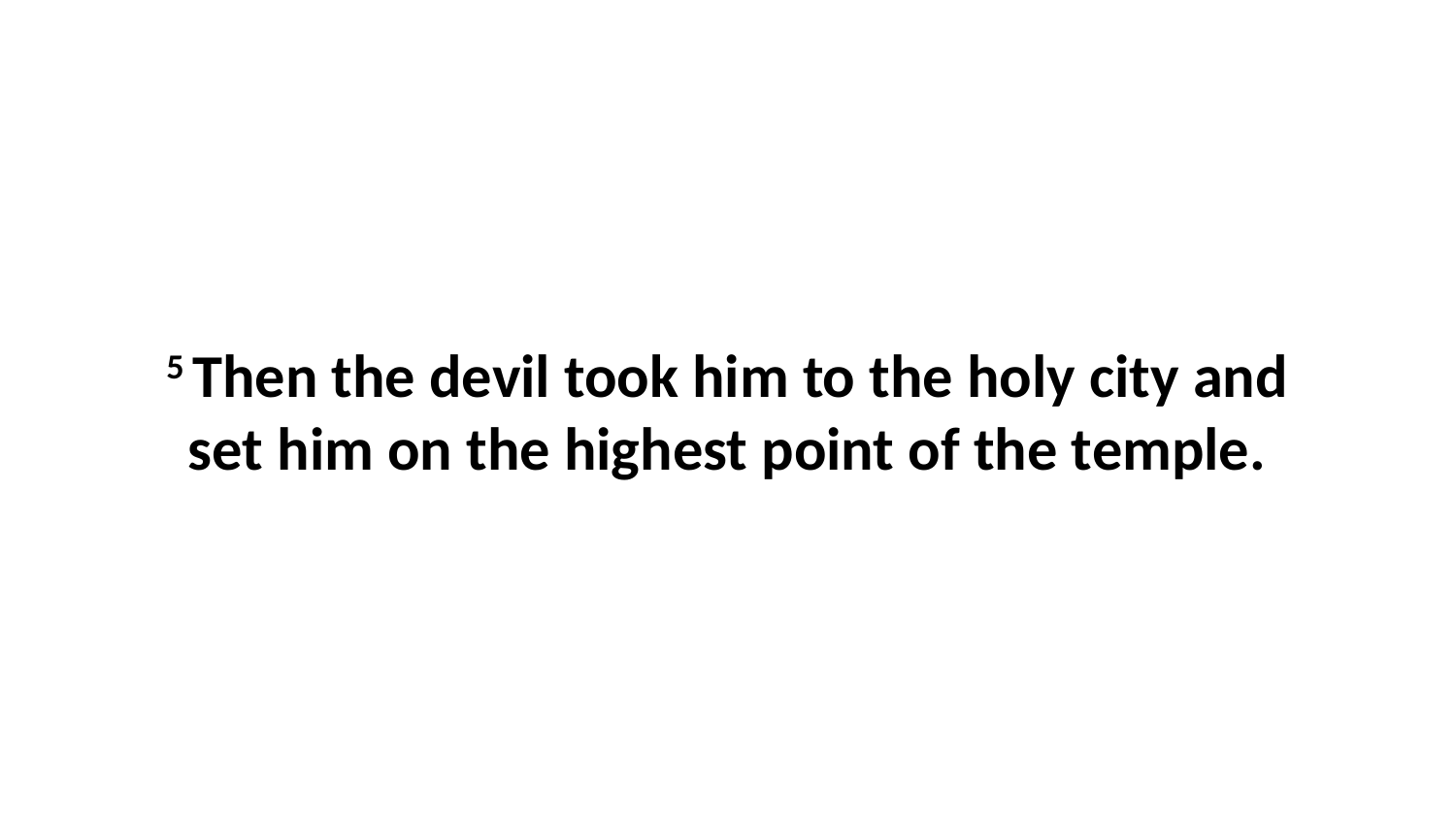

5 Then the devil took him to the holy city and set him on the highest point of the temple.